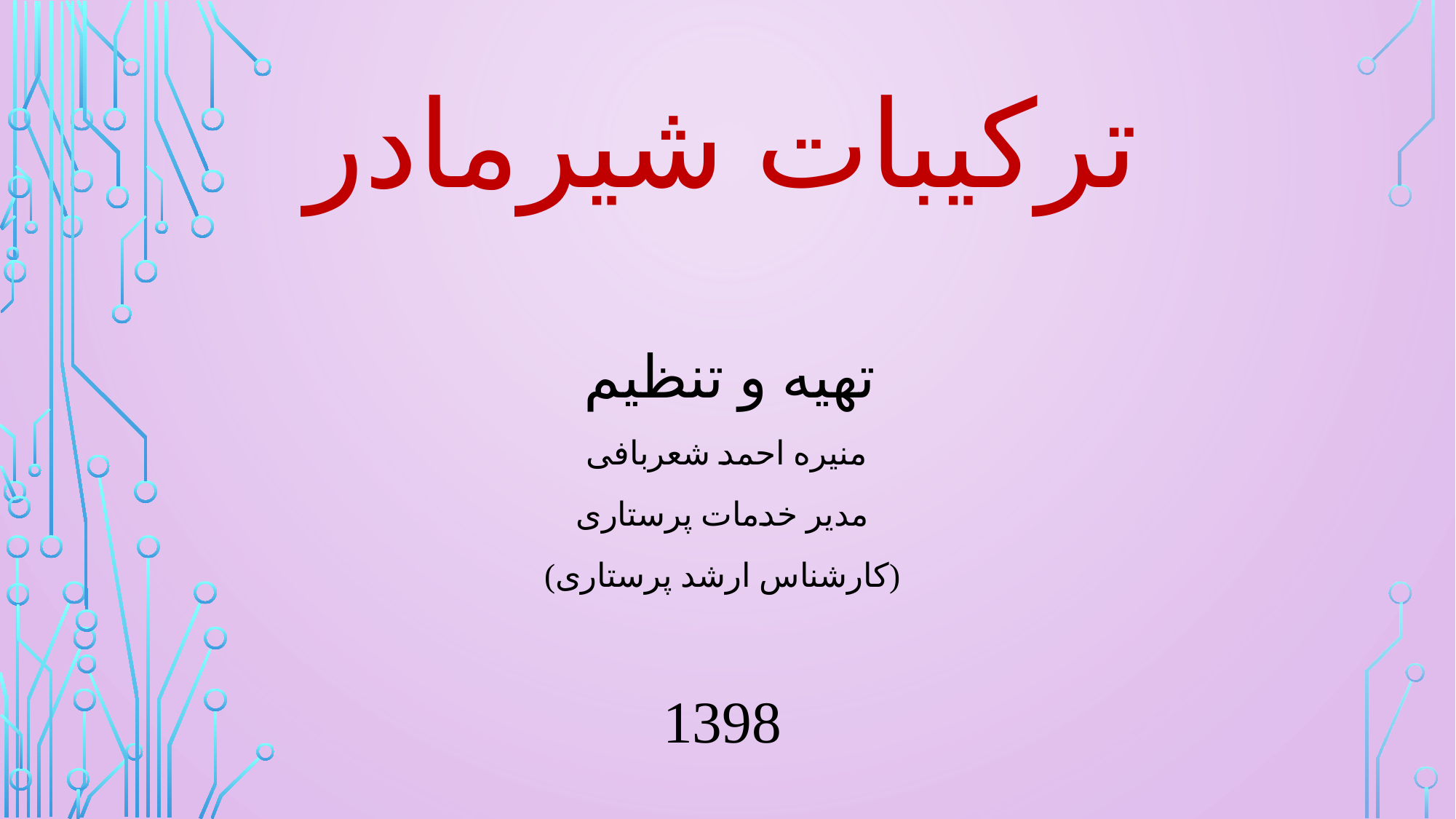

ترکیبات شیرمادر

تهیه و تنظیم
منیره احمد شعربافی
مدیر خدمات پرستاری
(کارشناس ارشد پرستاری)

1398
#